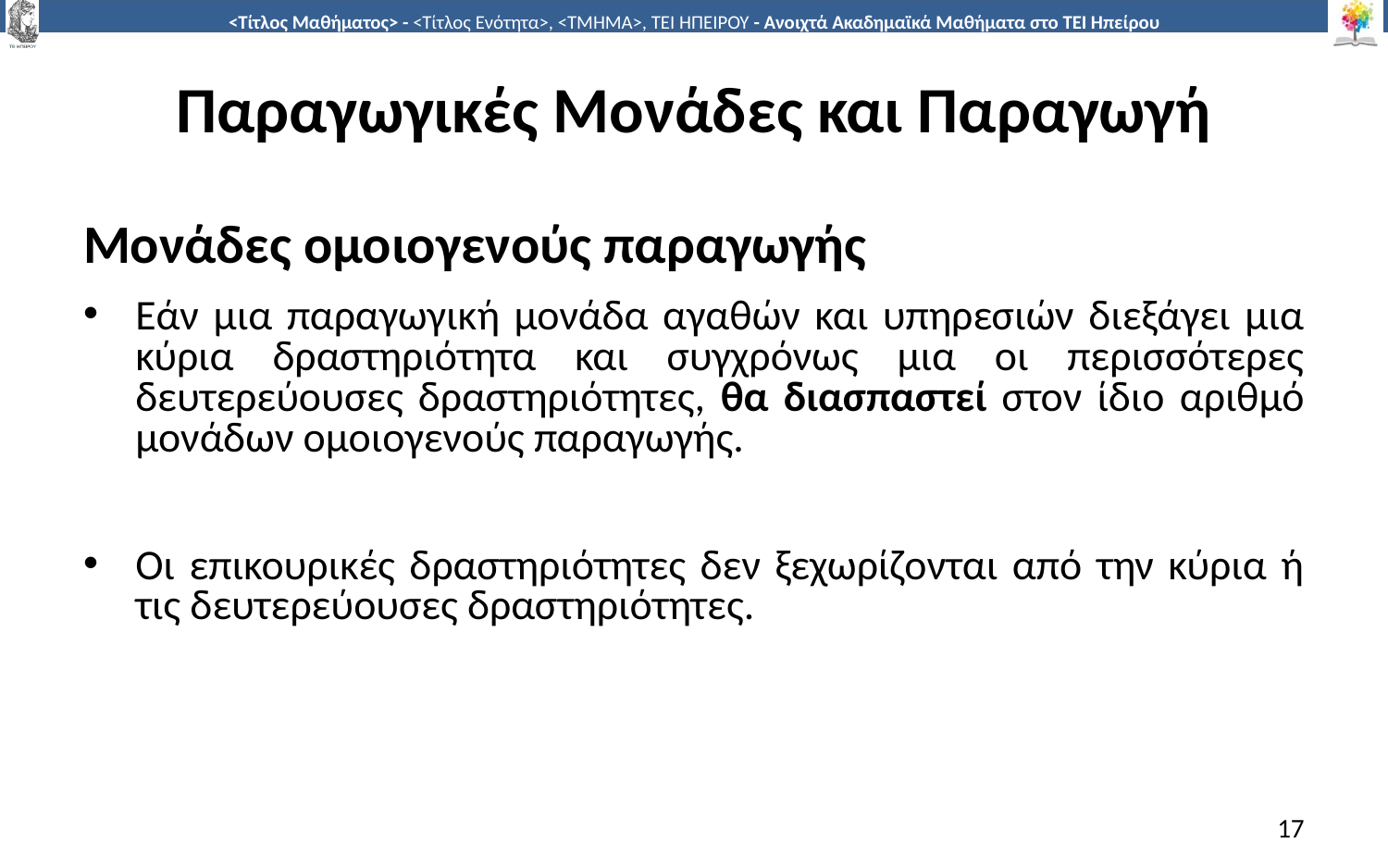

# Παραγωγικές Μονάδες και Παραγωγή
Μονάδες ομοιογενούς παραγωγής
Εάν μια παραγωγική μονάδα αγαθών και υπηρεσιών διεξάγει μια κύρια δραστηριότητα και συγχρόνως μια οι περισσότερες δευτερεύουσες δραστηριότητες, θα διασπαστεί στον ίδιο αριθμό μονάδων ομοιογενούς παραγωγής.

Οι επικουρικές δραστηριότητες δεν ξεχωρίζονται από την κύρια ή τις δευτερεύουσες δραστηριότητες.

17